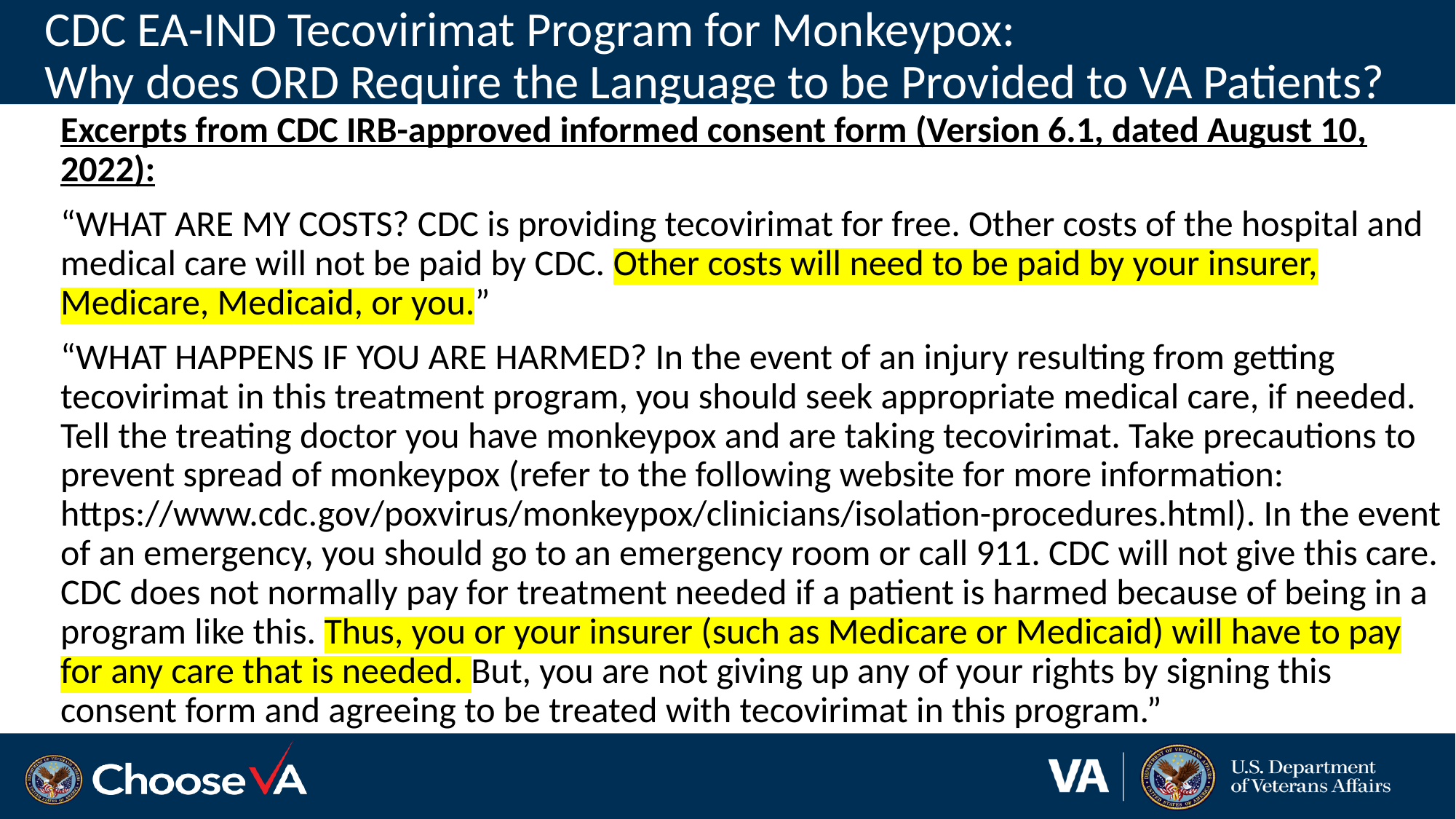

# CDC EA-IND Tecovirimat Program for Monkeypox: Why does ORD Require the Language to be Provided to VA Patients?
Excerpts from CDC IRB-approved informed consent form (Version 6.1, dated August 10, 2022):
“WHAT ARE MY COSTS? CDC is providing tecovirimat for free. Other costs of the hospital and medical care will not be paid by CDC. Other costs will need to be paid by your insurer, Medicare, Medicaid, or you.”
“WHAT HAPPENS IF YOU ARE HARMED? In the event of an injury resulting from getting tecovirimat in this treatment program, you should seek appropriate medical care, if needed. Tell the treating doctor you have monkeypox and are taking tecovirimat. Take precautions to prevent spread of monkeypox (refer to the following website for more information: https://www.cdc.gov/poxvirus/monkeypox/clinicians/isolation-procedures.html). In the event of an emergency, you should go to an emergency room or call 911. CDC will not give this care. CDC does not normally pay for treatment needed if a patient is harmed because of being in a program like this. Thus, you or your insurer (such as Medicare or Medicaid) will have to pay for any care that is needed. But, you are not giving up any of your rights by signing this consent form and agreeing to be treated with tecovirimat in this program.”